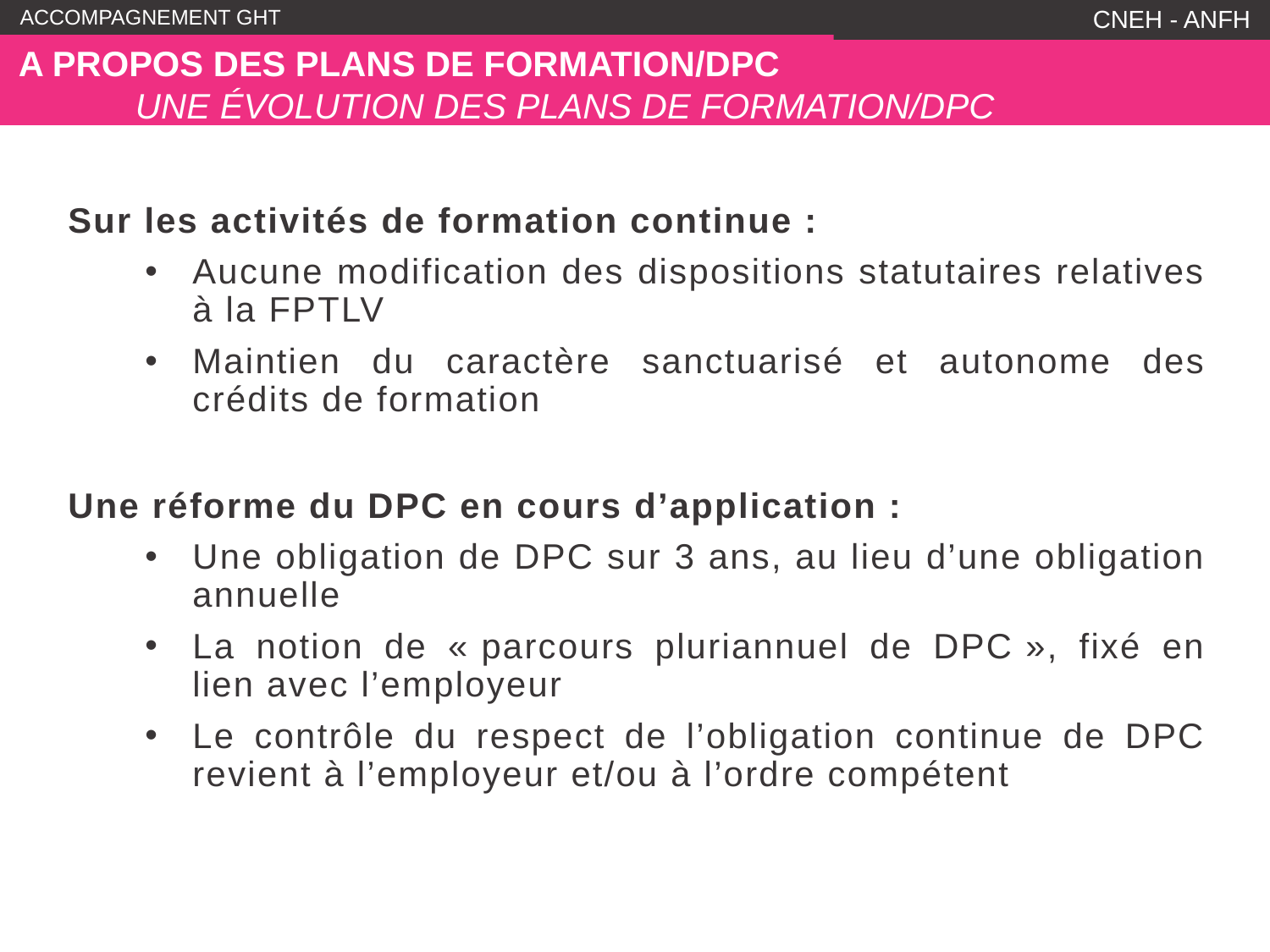

CNEH - ANFH
# A propos des plans de formation/DPC Une évolution des plans de formation/DPC
Sur les activités de formation continue :
Aucune modification des dispositions statutaires relatives à la FPTLV
Maintien du caractère sanctuarisé et autonome des crédits de formation

Une réforme du DPC en cours d’application :
Une obligation de DPC sur 3 ans, au lieu d’une obligation annuelle
La notion de « parcours pluriannuel de DPC », fixé en lien avec l’employeur
Le contrôle du respect de l’obligation continue de DPC revient à l’employeur et/ou à l’ordre compétent